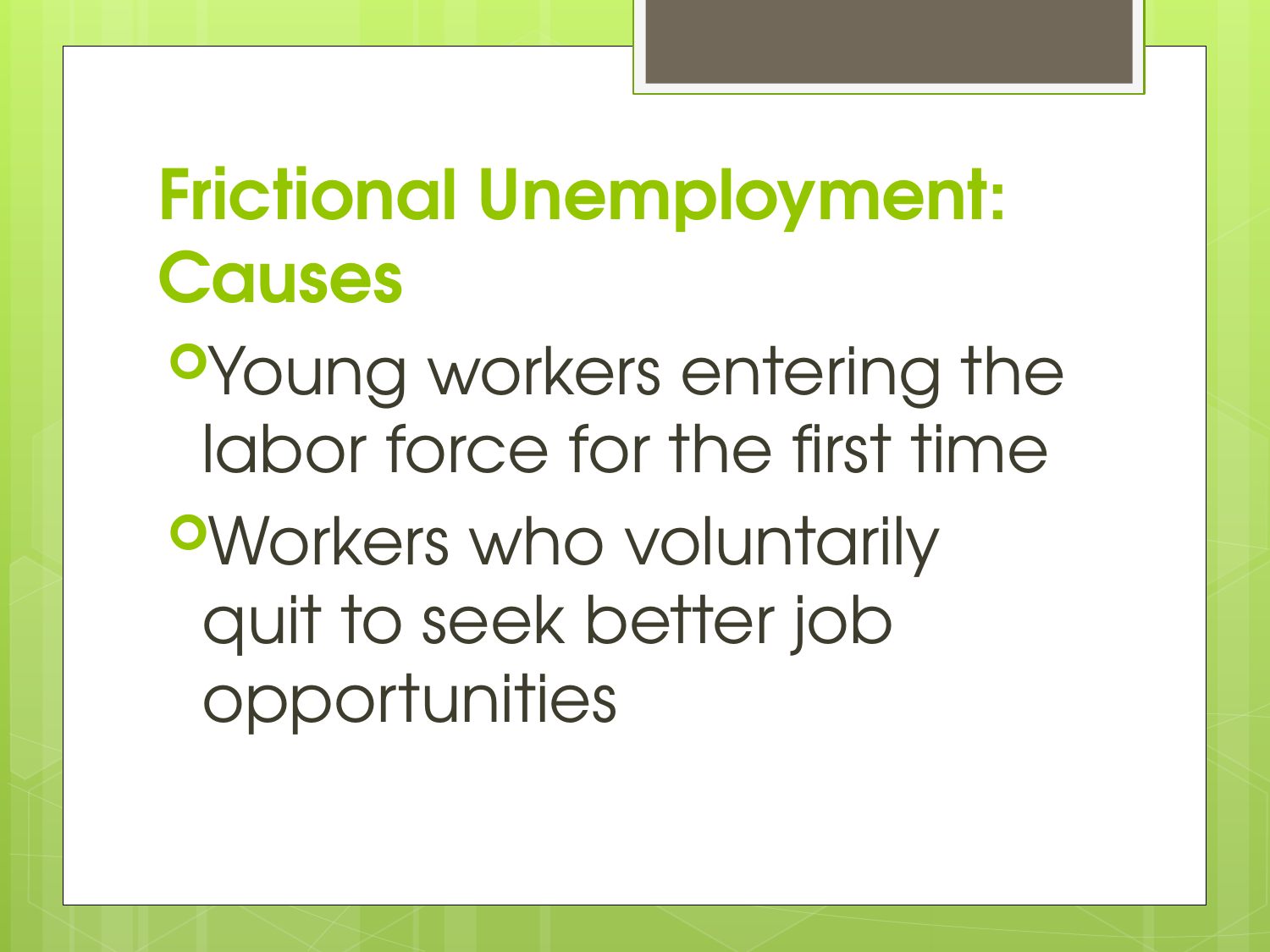

# Frictional Unemployment:  Causes
Young workers entering the labor force for the first time
Workers who voluntarily quit to seek better job opportunities